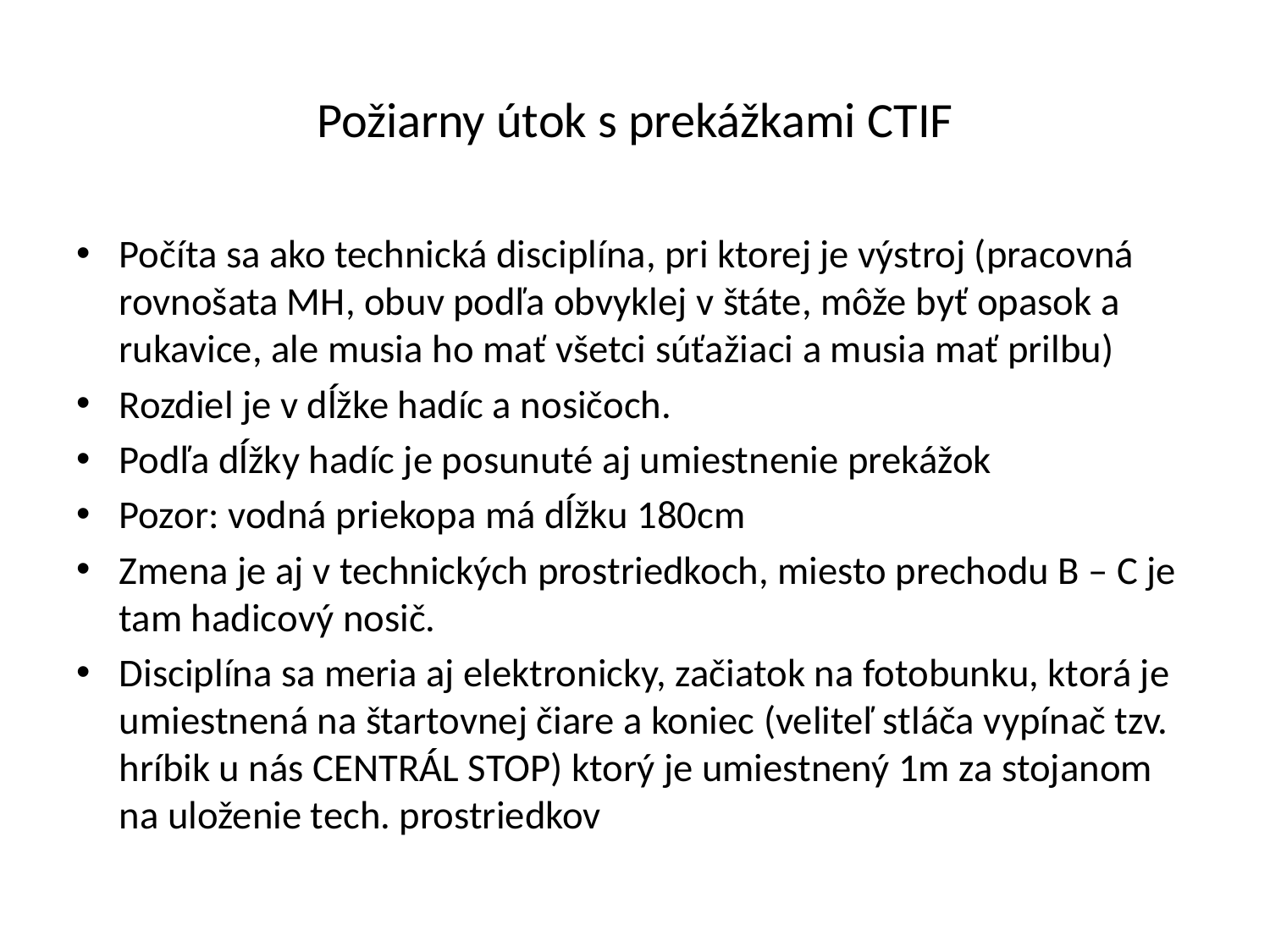

# Požiarny útok s prekážkami CTIF
Počíta sa ako technická disciplína, pri ktorej je výstroj (pracovná rovnošata MH, obuv podľa obvyklej v štáte, môže byť opasok a rukavice, ale musia ho mať všetci súťažiaci a musia mať prilbu)
Rozdiel je v dĺžke hadíc a nosičoch.
Podľa dĺžky hadíc je posunuté aj umiestnenie prekážok
Pozor: vodná priekopa má dĺžku 180cm
Zmena je aj v technických prostriedkoch, miesto prechodu B – C je tam hadicový nosič.
Disciplína sa meria aj elektronicky, začiatok na fotobunku, ktorá je umiestnená na štartovnej čiare a koniec (veliteľ stláča vypínač tzv. hríbik u nás CENTRÁL STOP) ktorý je umiestnený 1m za stojanom na uloženie tech. prostriedkov